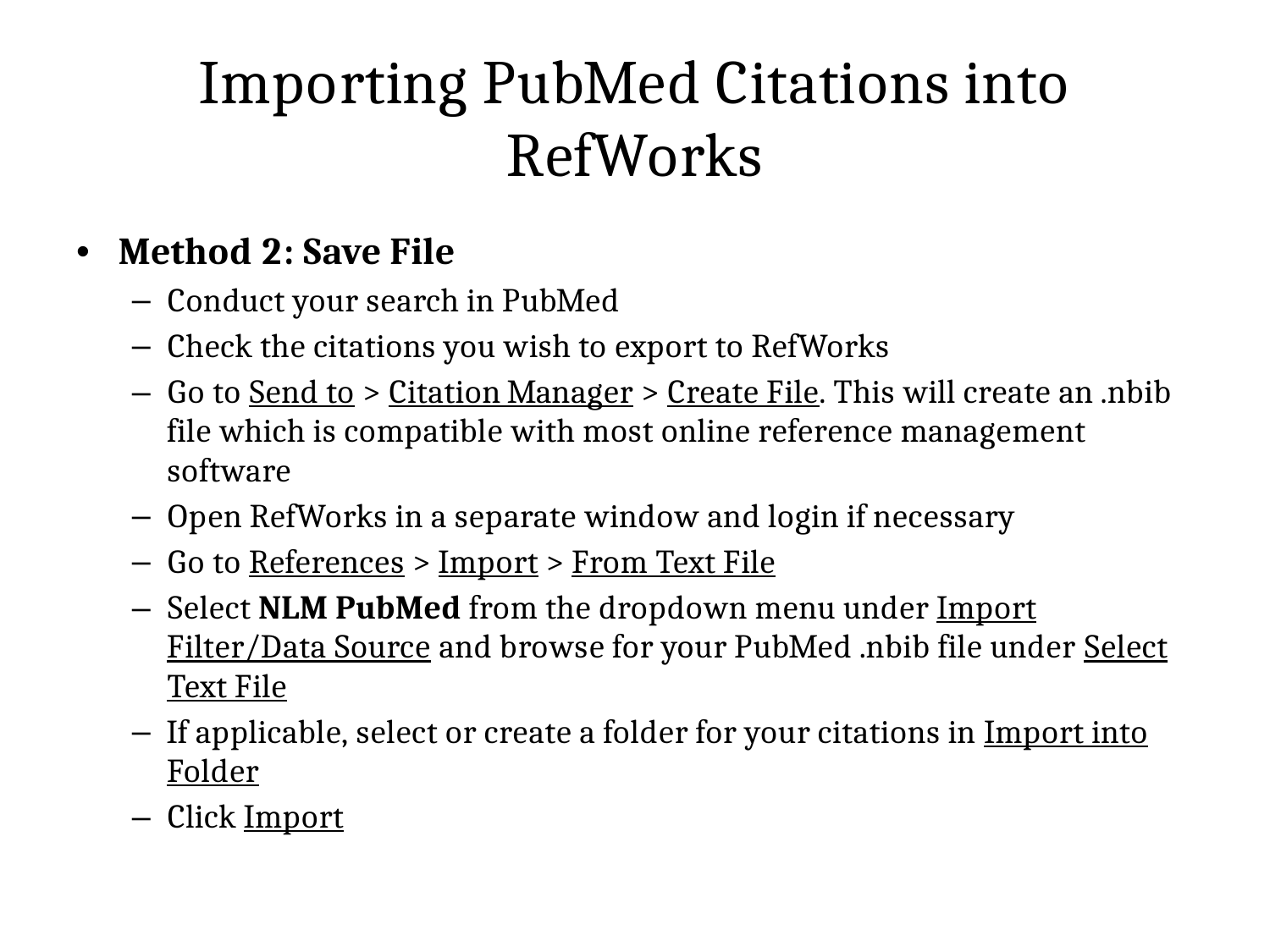

# Importing PubMed Citations into RefWorks
Method 2: Save File
Conduct your search in PubMed
Check the citations you wish to export to RefWorks
Go to Send to > Citation Manager > Create File. This will create an .nbib file which is compatible with most online reference management software
Open RefWorks in a separate window and login if necessary
Go to References > Import > From Text File
Select NLM PubMed from the dropdown menu under Import Filter/Data Source and browse for your PubMed .nbib file under Select Text File
If applicable, select or create a folder for your citations in Import into Folder
Click Import